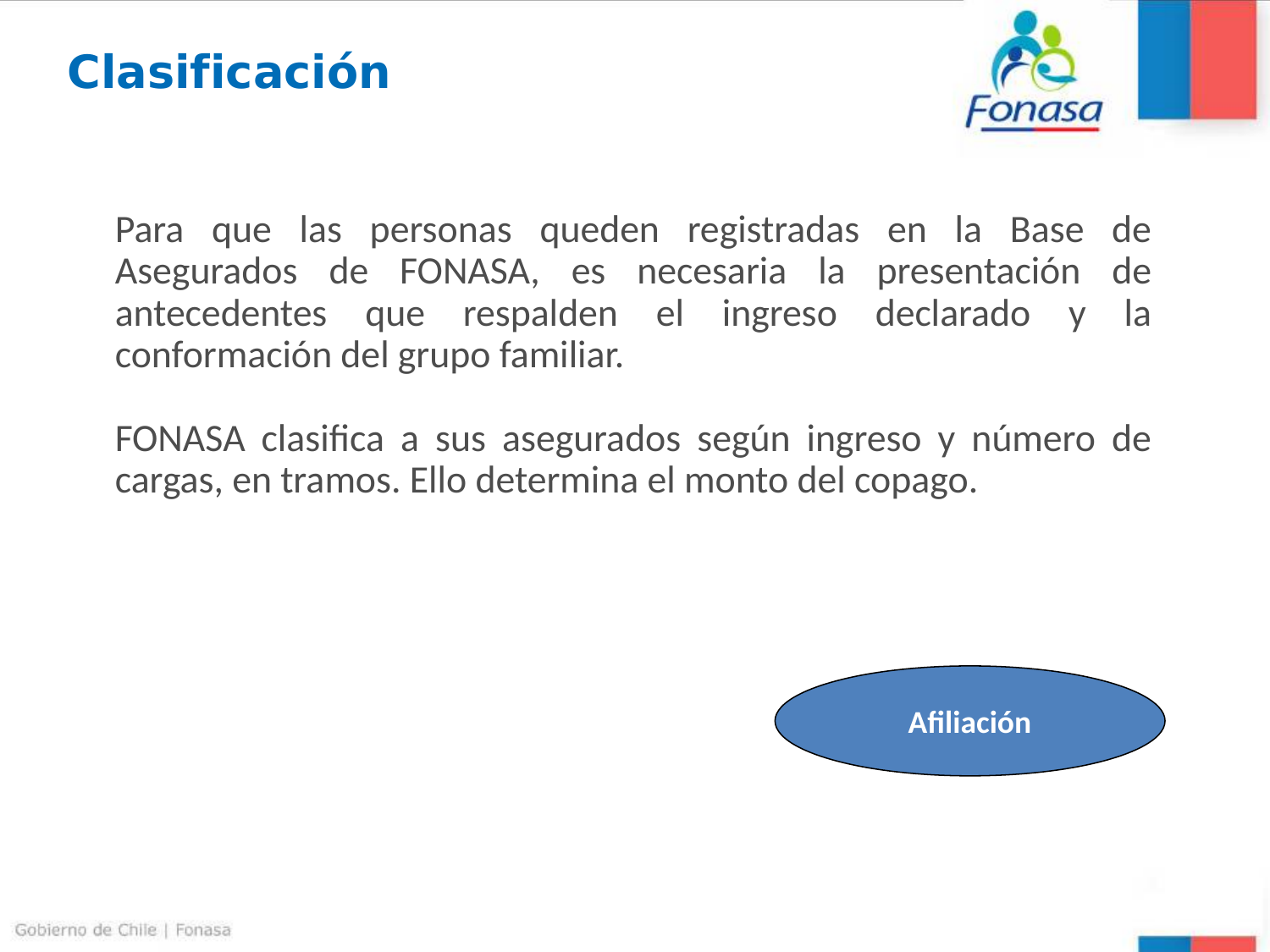

Clasificación

	Para que las personas queden registradas en la Base de Asegurados de FONASA, es necesaria la presentación de antecedentes que respalden el ingreso declarado y la conformación del grupo familiar.

	FONASA clasifica a sus asegurados según ingreso y número de cargas, en tramos. Ello determina el monto del copago.

Afiliación